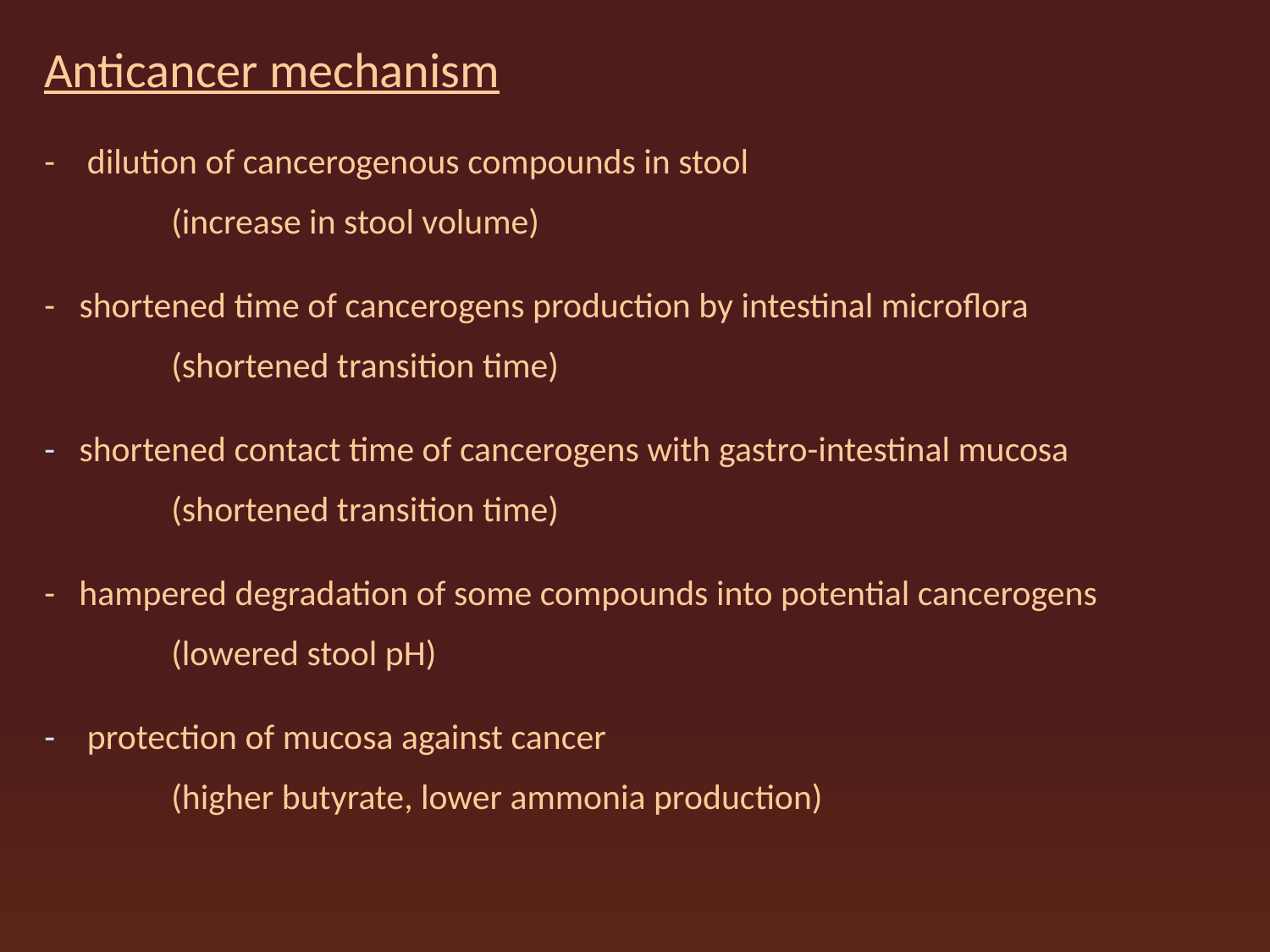

Anticancer mechanism

-    dilution of cancerogenous compounds in stool
	(increase in stool volume)

-   shortened time of cancerogens production by intestinal microflora
 	(shortened transition time)

-   shortened contact time of cancerogens with gastro-intestinal mucosa
	(shortened transition time)

-   hampered degradation of some compounds into potential cancerogens
	(lowered stool pH)

-    protection of mucosa against cancer
	(higher butyrate, lower ammonia production)